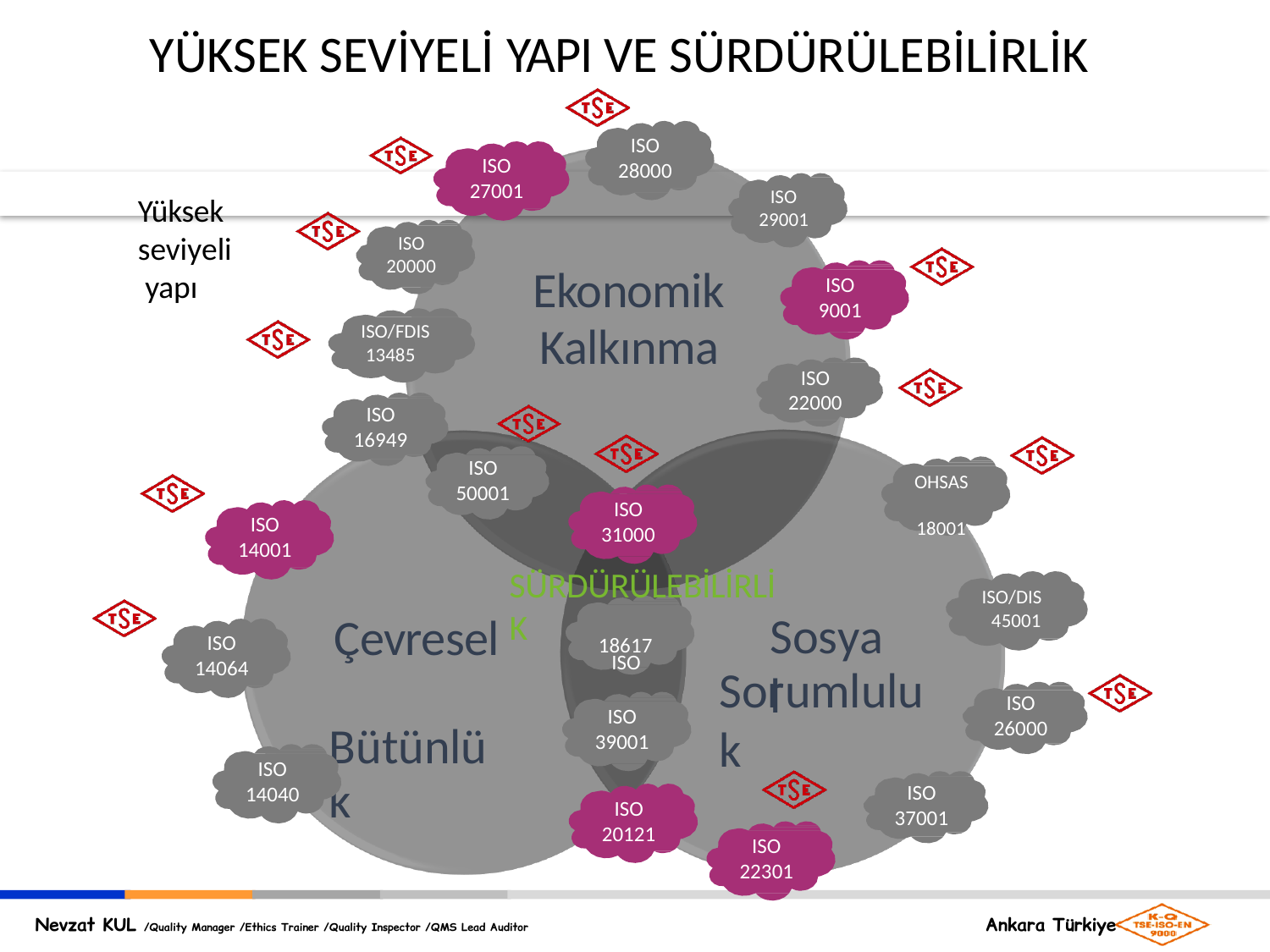

YÜKSEK SEVİYELİ YAPI VE SÜRDÜRÜLEBİLİRLİK

ISO
28000

ISO  27001

ISO  29001
Yüksek  seviyeli  yapı

ISO
20000

Ekonomik
Kalkınma
ISO  9001

ISO/FDIS  13485

ISO  22000

ISO  16949

ISO
50001

OHSAS  18001

ISO  31000

ISO  14001
SÜRDÜRÜLEBİLİRLİK
ISO

ISO/DIS  45001

Sosyal
Çevresel  Bütünlük

ISO  14064
18617
Sorumluluk

ISO  26000

ISO  39001

ISO  14040

ISO  37001

ISO
20121

ISO  22301